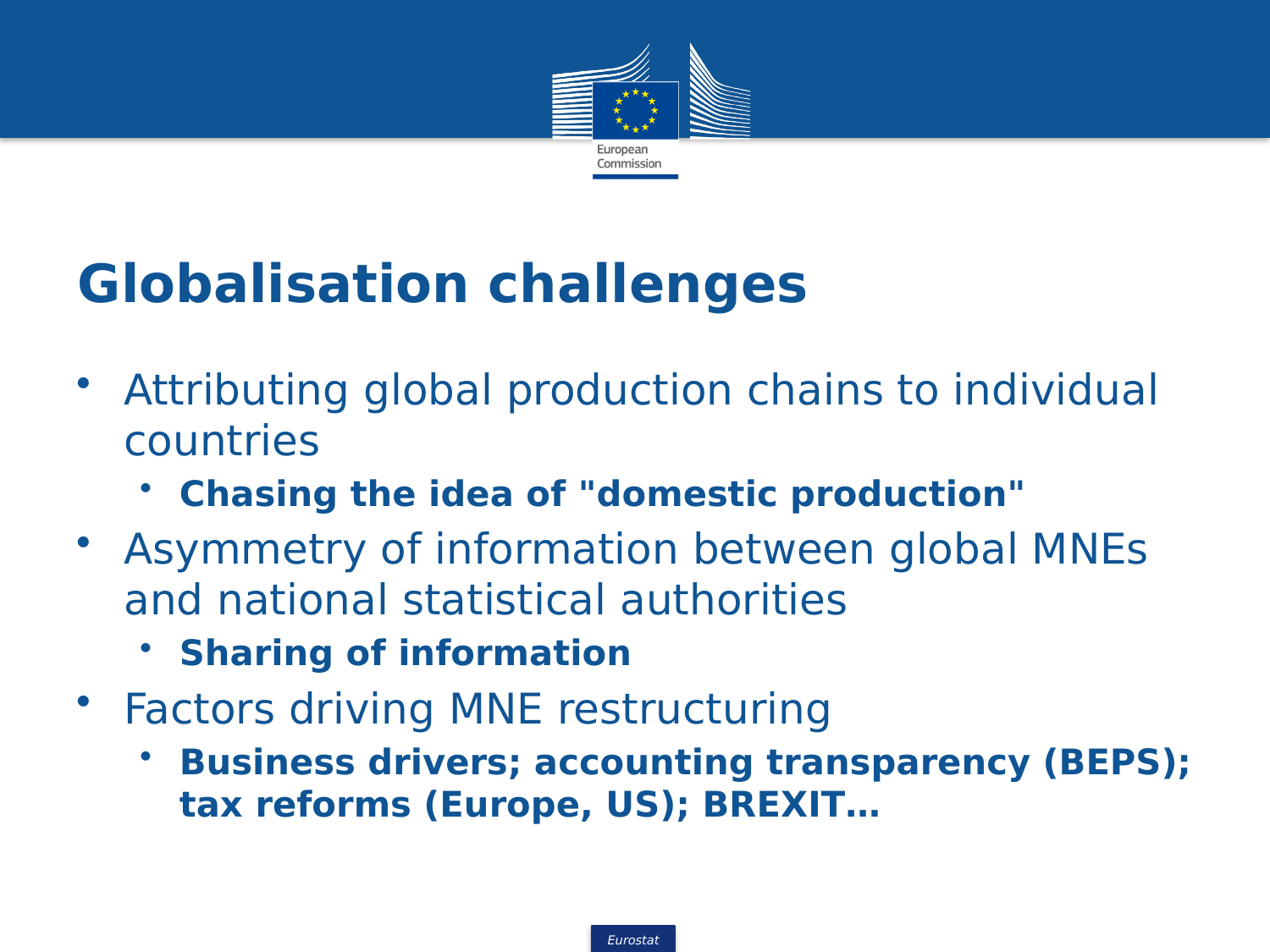

# Globalisation challenges
Attributing global production chains to individual countries
Chasing the idea of "domestic production"
Asymmetry of information between global MNEs and national statistical authorities
Sharing of information
Factors driving MNE restructuring
Business drivers; accounting transparency (BEPS); tax reforms (Europe, US); BREXIT…